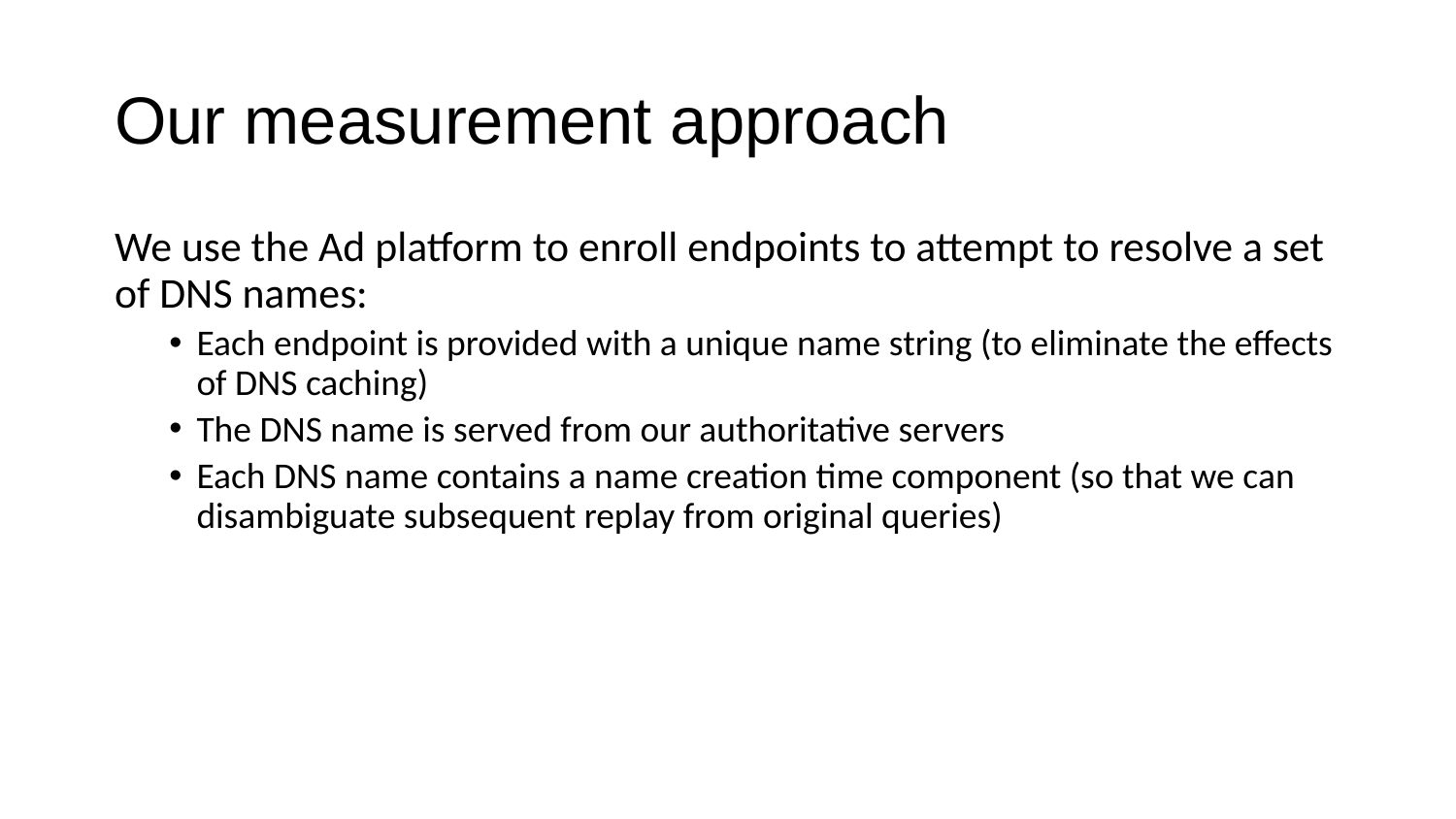

# Our measurement approach
We use the Ad platform to enroll endpoints to attempt to resolve a set of DNS names:
Each endpoint is provided with a unique name string (to eliminate the effects of DNS caching)
The DNS name is served from our authoritative servers
Each DNS name contains a name creation time component (so that we can disambiguate subsequent replay from original queries)